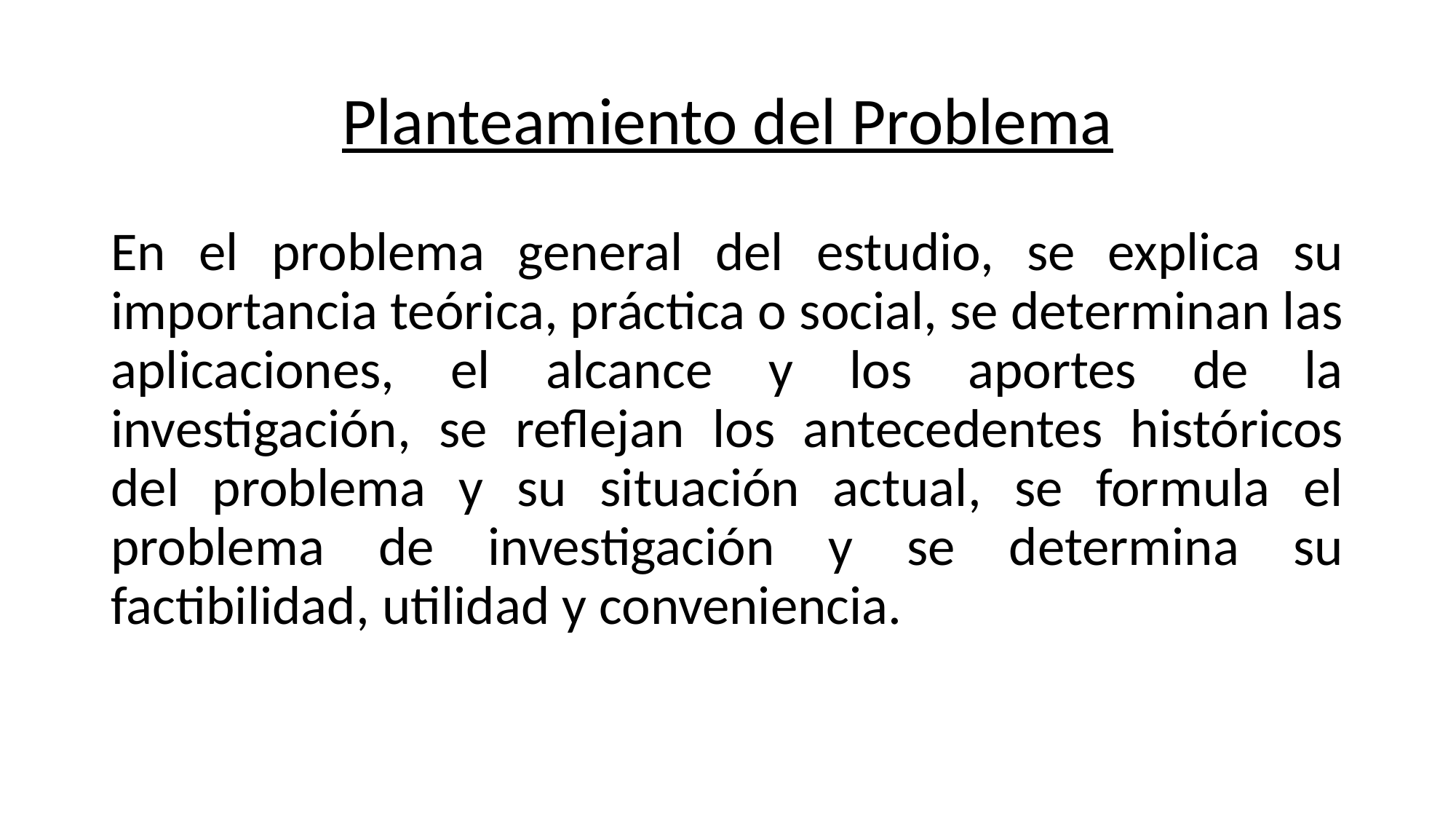

# Planteamiento del Problema
En el problema general del estudio, se explica su importancia teórica, práctica o social, se determinan las aplicaciones, el alcance y los aportes de la investigación, se reflejan los antecedentes históricos del problema y su situación actual, se formula el problema de investigación y se determina su factibilidad, utilidad y conveniencia.